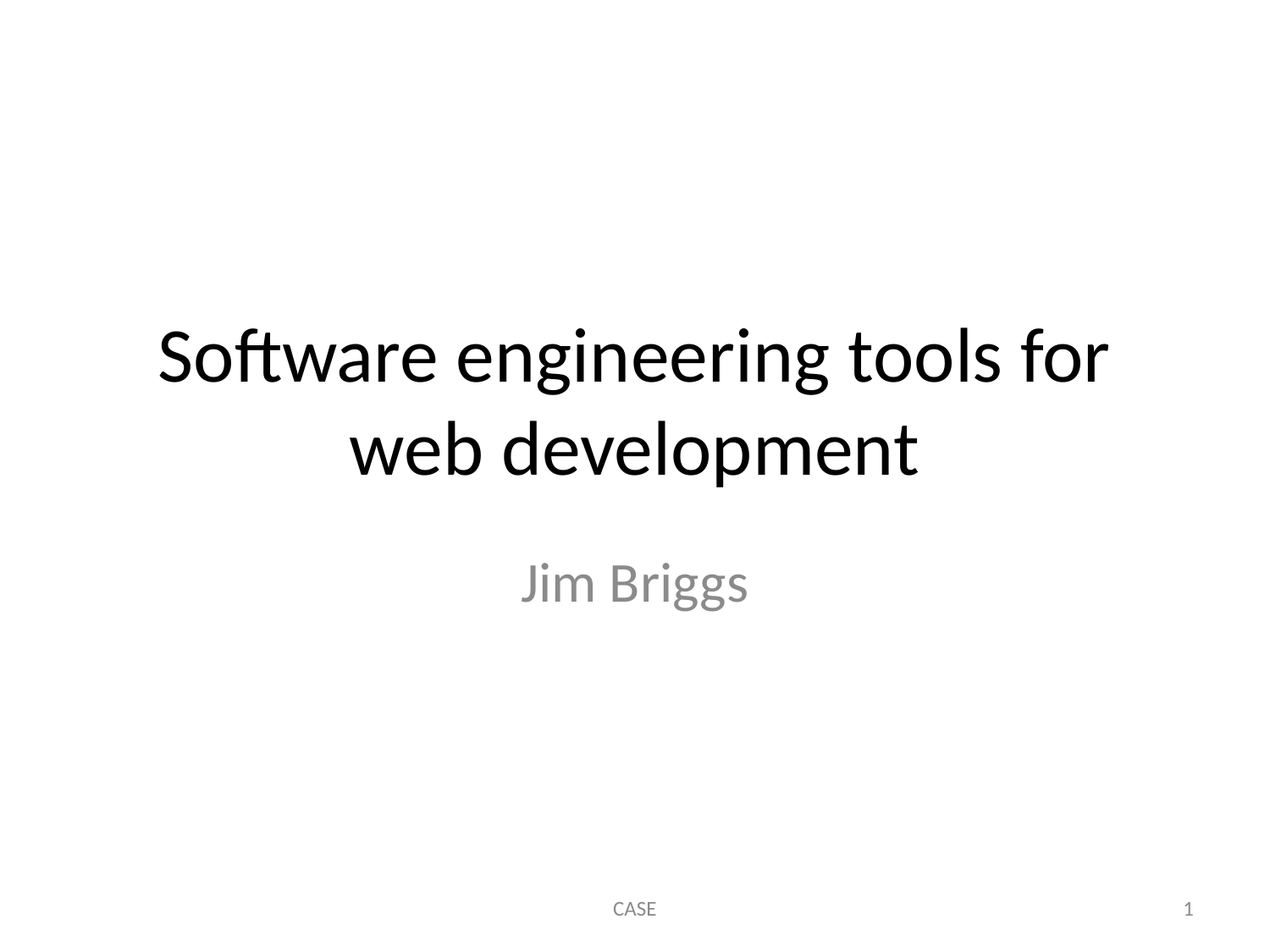

# Software engineering tools for web development
Jim Briggs
CASE
1